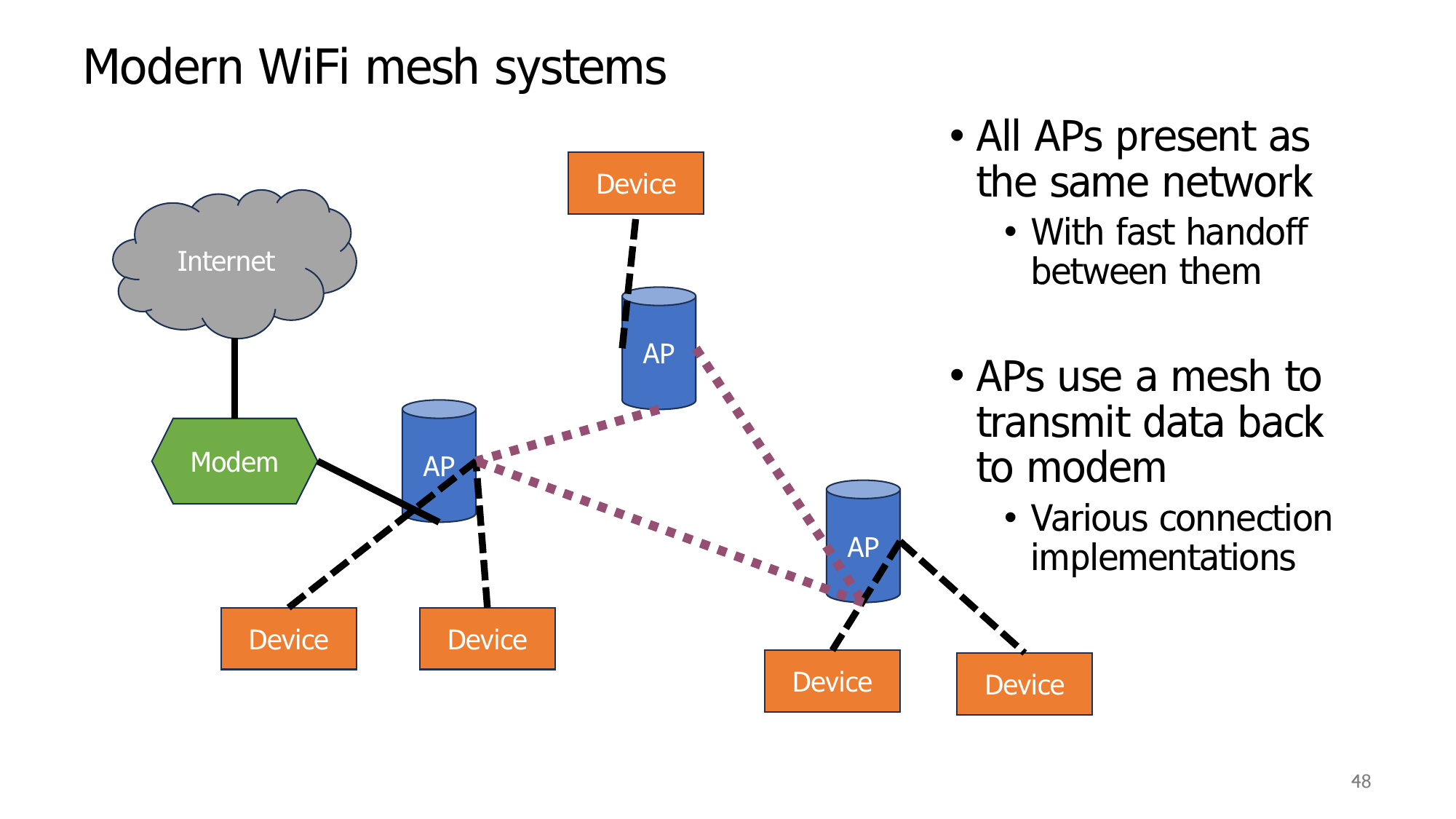

# Modern WiFi mesh systems
All APs present as the same network
With fast handoff between them

APs use a mesh to transmit data back to modem
Various connection implementations
Device
Internet
AP
AP
Modem
AP
Device
Device
Device
Device
48